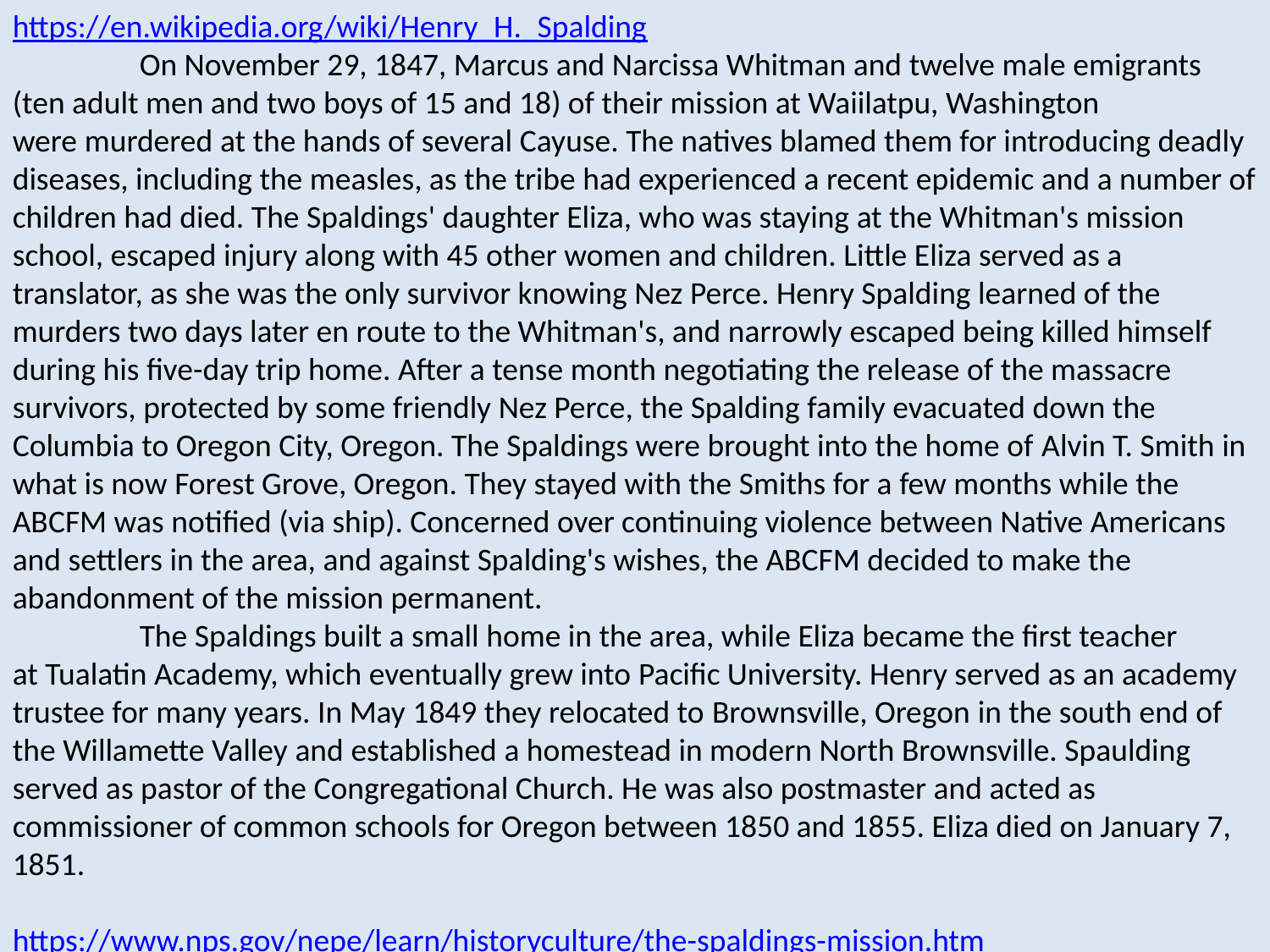

https://en.wikipedia.org/wiki/Henry_H._Spalding
	On November 29, 1847, Marcus and Narcissa Whitman and twelve male emigrants (ten adult men and two boys of 15 and 18) of their mission at Waiilatpu, Washington were murdered at the hands of several Cayuse. The natives blamed them for introducing deadly diseases, including the measles, as the tribe had experienced a recent epidemic and a number of children had died. The Spaldings' daughter Eliza, who was staying at the Whitman's mission school, escaped injury along with 45 other women and children. Little Eliza served as a translator, as she was the only survivor knowing Nez Perce. Henry Spalding learned of the murders two days later en route to the Whitman's, and narrowly escaped being killed himself during his five-day trip home. After a tense month negotiating the release of the massacre survivors, protected by some friendly Nez Perce, the Spalding family evacuated down the Columbia to Oregon City, Oregon. The Spaldings were brought into the home of Alvin T. Smith in what is now Forest Grove, Oregon. They stayed with the Smiths for a few months while the ABCFM was notified (via ship). Concerned over continuing violence between Native Americans and settlers in the area, and against Spalding's wishes, the ABCFM decided to make the abandonment of the mission permanent.
	The Spaldings built a small home in the area, while Eliza became the first teacher at Tualatin Academy, which eventually grew into Pacific University. Henry served as an academy trustee for many years. In May 1849 they relocated to Brownsville, Oregon in the south end of the Willamette Valley and established a homestead in modern North Brownsville. Spaulding served as pastor of the Congregational Church. He was also postmaster and acted as commissioner of common schools for Oregon between 1850 and 1855. Eliza died on January 7, 1851.

https://www.nps.gov/nepe/learn/historyculture/the-spaldings-mission.htm
	 In the summer of 1838, Henry Spalding and his wife moved their mission complex and home from five miles up the Lapwai Valley to its present location, where it would remain until 1847 when they fled Nez Perce country in the aftermath of the killing of Marcus and Narcissa Whitman in Walla Walla.
	The site near Lapwai Creek was cooler during the summer. With help from the Nez Perce, he collected logs and built a home that measured thirty-two feet by twenty-two feet. Over the next ten years, the small modest structure that was built in 1838 gradually expanded to encompass a host of activities that occurred at the mission. Additions were made in 1838, 1841, and 1844 to incorporate a school, printing house, and living space for Nez Perce who worked at the mission and school.
	After leaving Nez Perce country, the building was used by the Indian agent but they did not preserve the structure. A portion of the building was still standing when Spalding's oldest daughter visited the site in 1884. When she visited again in 1909, the house was gone. In 1923, the Daughters of the American Revolution placed a tablet commemorating the Spalding Mission and in 1935 they erected an iron fence around the foundations of the Spalding home site.

https://womeninidahohistory.wordpress.com/2011/05/02/eliza-hart-spalding/
 	Eliza Spalding is not remembered today by the Nez Perce or the people  of Idaho for the work she did.  She is the “wife of missionary Henry Spalding” or the “mother of Eliza Spalding Warren”, the first white child born in Idaho.  She should, however, be remembered as the trailblazer she was.  She was the first white woman to cross the Continental Divide.  She helped found the first mission in Idaho, equally with her husband, if not more.  She taught at the first school in Idaho, wrote the first books in the Nez Perce language, helped built the first Christian church, and opened the first loom west of the Rockies.  Her work opened up the west for the immigration of white families.  Eliza Spalding is truly one of the founding mothers of the state of Idaho.